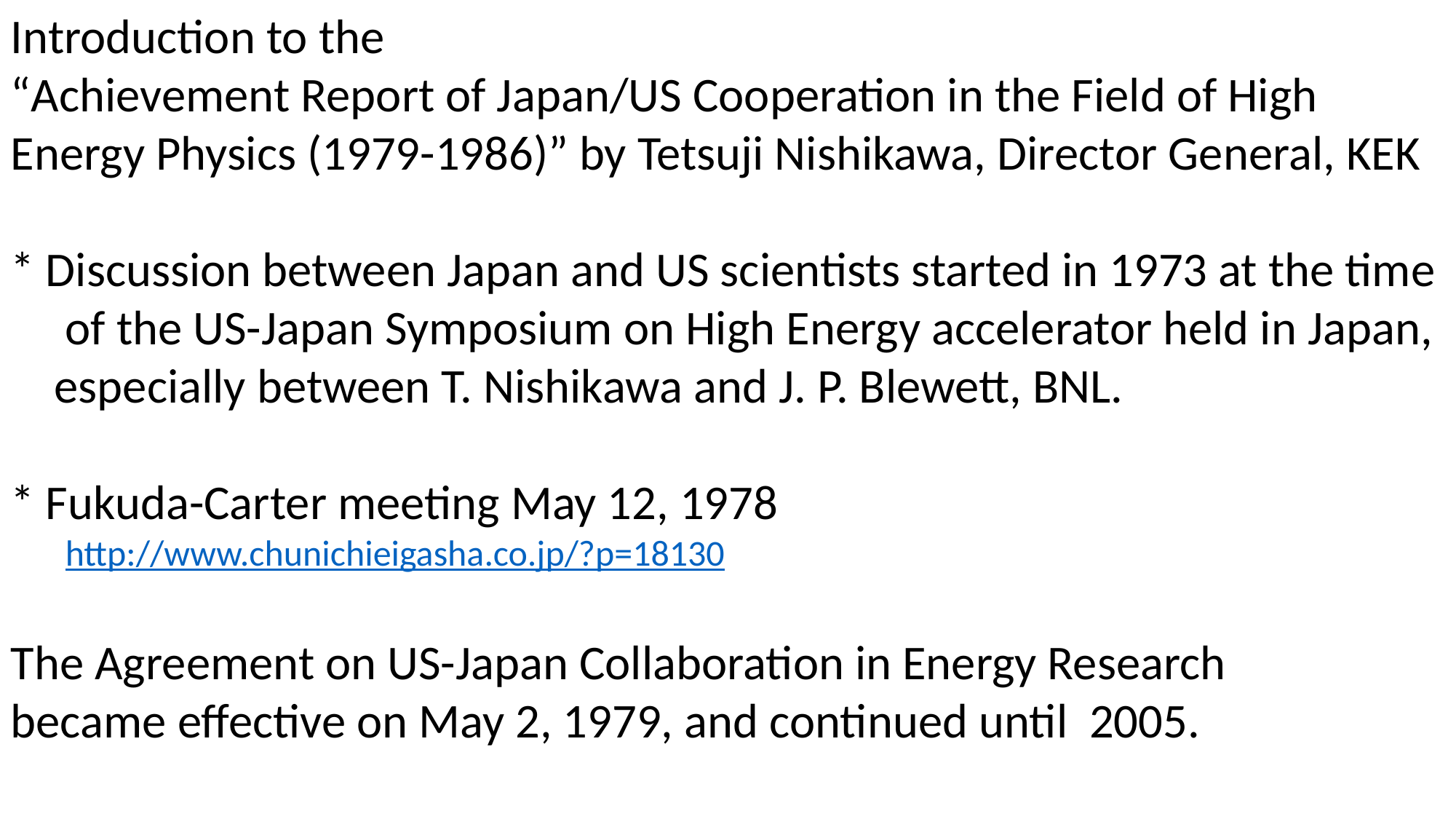

Introduction to the
“Achievement Report of Japan/US Cooperation in the Field of High Energy Physics (1979-1986)” by Tetsuji Nishikawa, Director General, KEK

* Discussion between Japan and US scientists started in 1973 at the time of the US-Japan Symposium on High Energy accelerator held in Japan,
    especially between T. Nishikawa and J. P. Blewett, BNL.

* Fukuda-Carter meeting May 12, 1978 http://www.chunichieigasha.co.jp/?p=18130

The Agreement on US-Japan Collaboration in Energy Research
became effective on May 2, 1979, and continued until  2005.